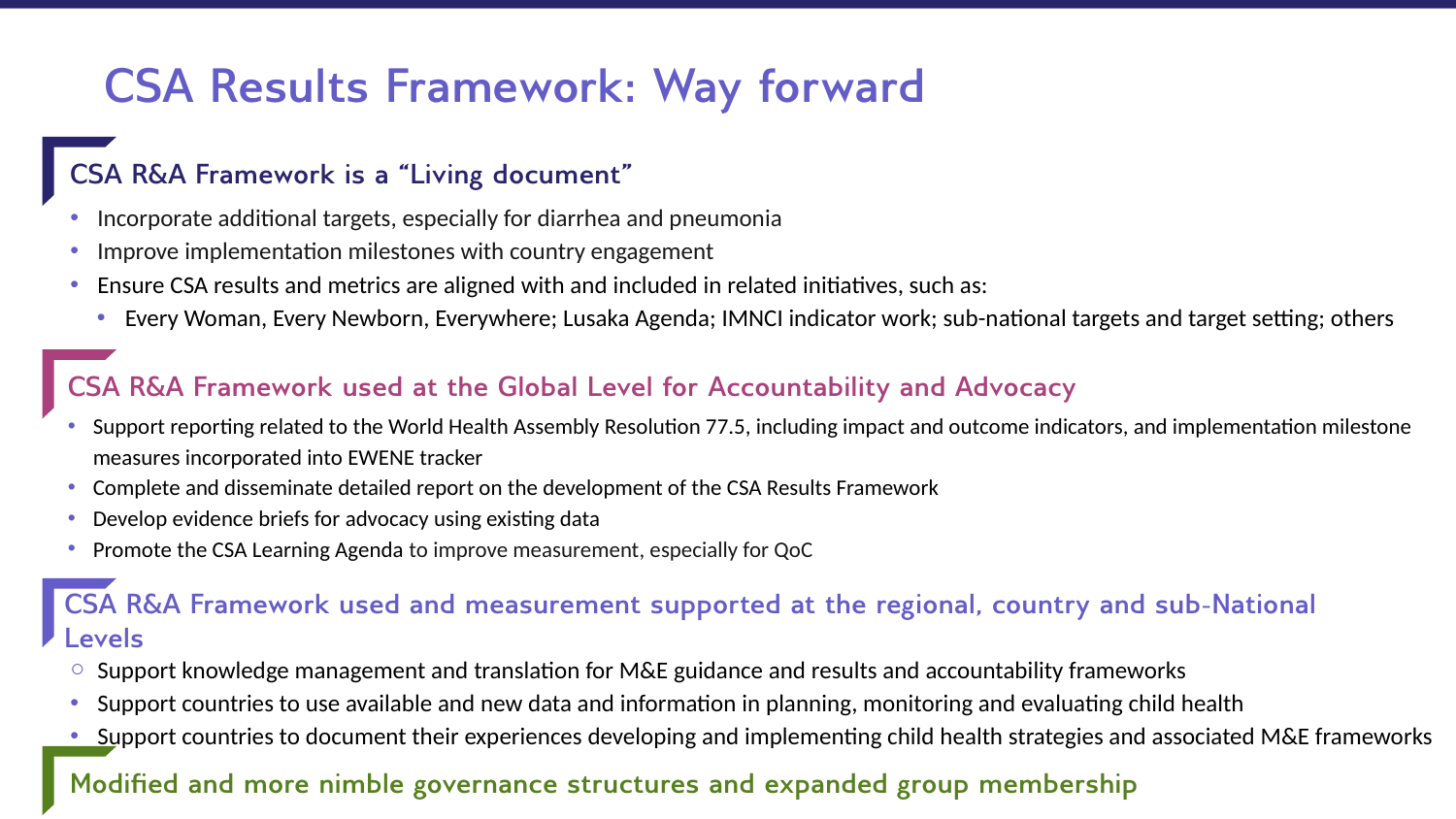

CSA Results Framework: Way forward

CSA R&A Framework is a “Living document”
Incorporate additional targets, especially for diarrhea and pneumonia
Improve implementation milestones with country engagement
Ensure CSA results and metrics are aligned with and included in related initiatives, such as:
Every Woman, Every Newborn, Everywhere; Lusaka Agenda; IMNCI indicator work; sub-national targets and target setting; others

CSA R&A Framework used at the Global Level for Accountability and Advocacy
Support reporting related to the World Health Assembly Resolution 77.5, including impact and outcome indicators, and implementation milestone measures incorporated into EWENE tracker
Complete and disseminate detailed report on the development of the CSA Results Framework
Develop evidence briefs for advocacy using existing data
Promote the CSA Learning Agenda to improve measurement, especially for QoC

CSA R&A Framework used and measurement supported at the regional, country and sub-National Levels
Support knowledge management and translation for M&E guidance and results and accountability frameworks
Support countries to use available and new data and information in planning, monitoring and evaluating child health
Support countries to document their experiences developing and implementing child health strategies and associated M&E frameworks

Modified and more nimble governance structures and expanded group membership